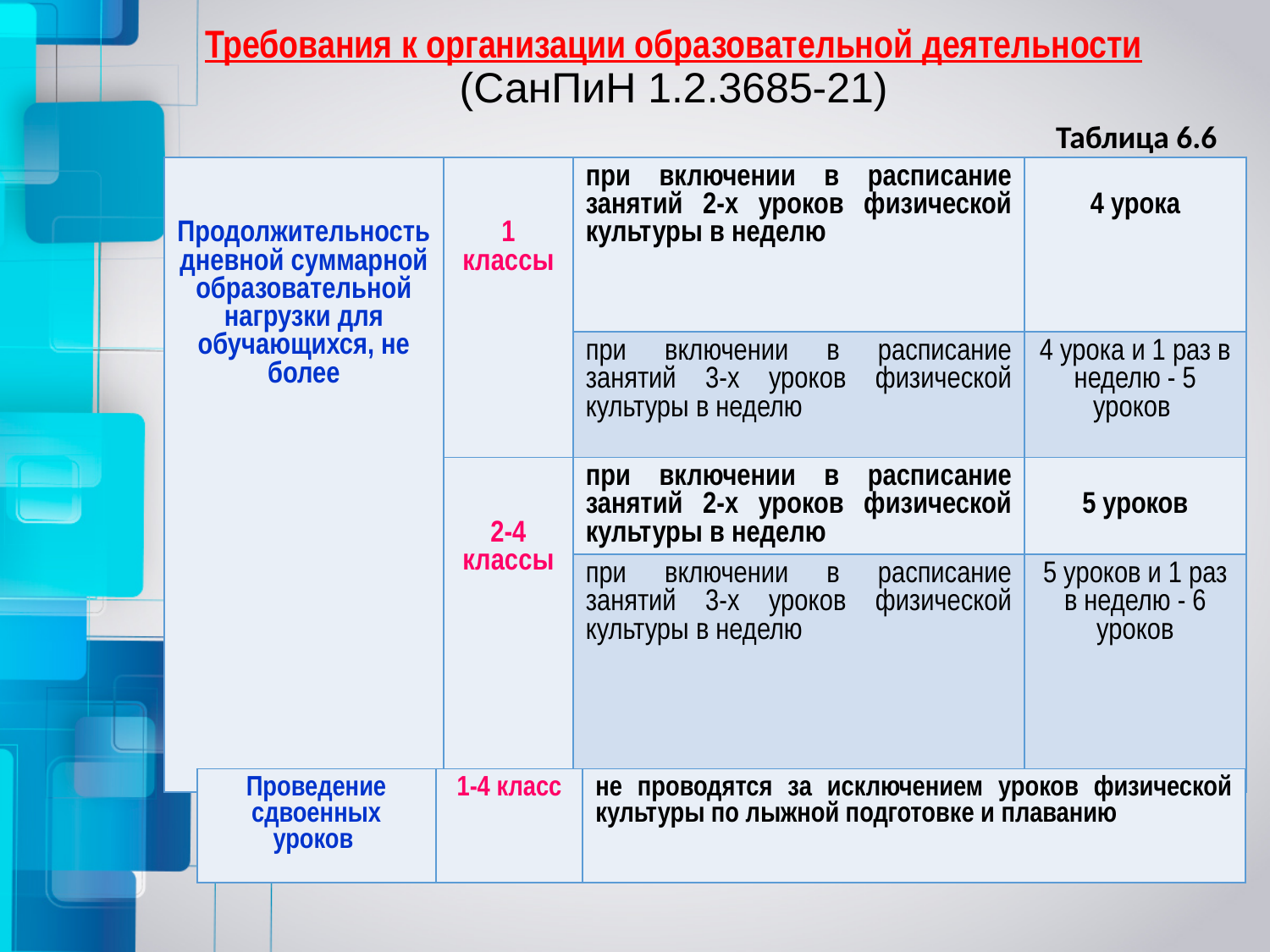

# Требования к организации образовательной деятельности (СанПиН 1.2.3685-21)
Таблица 6.6
| Продолжительность дневной суммарной образовательной нагрузки для обучающихся, не более | 1 классы | при включении в расписание занятий 2-х уроков физической культуры в неделю | 4 урока |
| --- | --- | --- | --- |
|  |  | при включении в расписание занятий 3-х уроков физической культуры в неделю | 4 урока и 1 раз в неделю - 5 уроков |
|  | 2-4 классы | при включении в расписание занятий 2-х уроков физической культуры в неделю | 5 уроков |
|  |  | при включении в расписание занятий 3-х уроков физической культуры в неделю | 5 уроков и 1 раз в неделю - 6 уроков |
| Проведение сдвоенных уроков | 1-4 класс | не проводятся за исключением уроков физической культуры по лыжной подготовке и плаванию |
| --- | --- | --- |